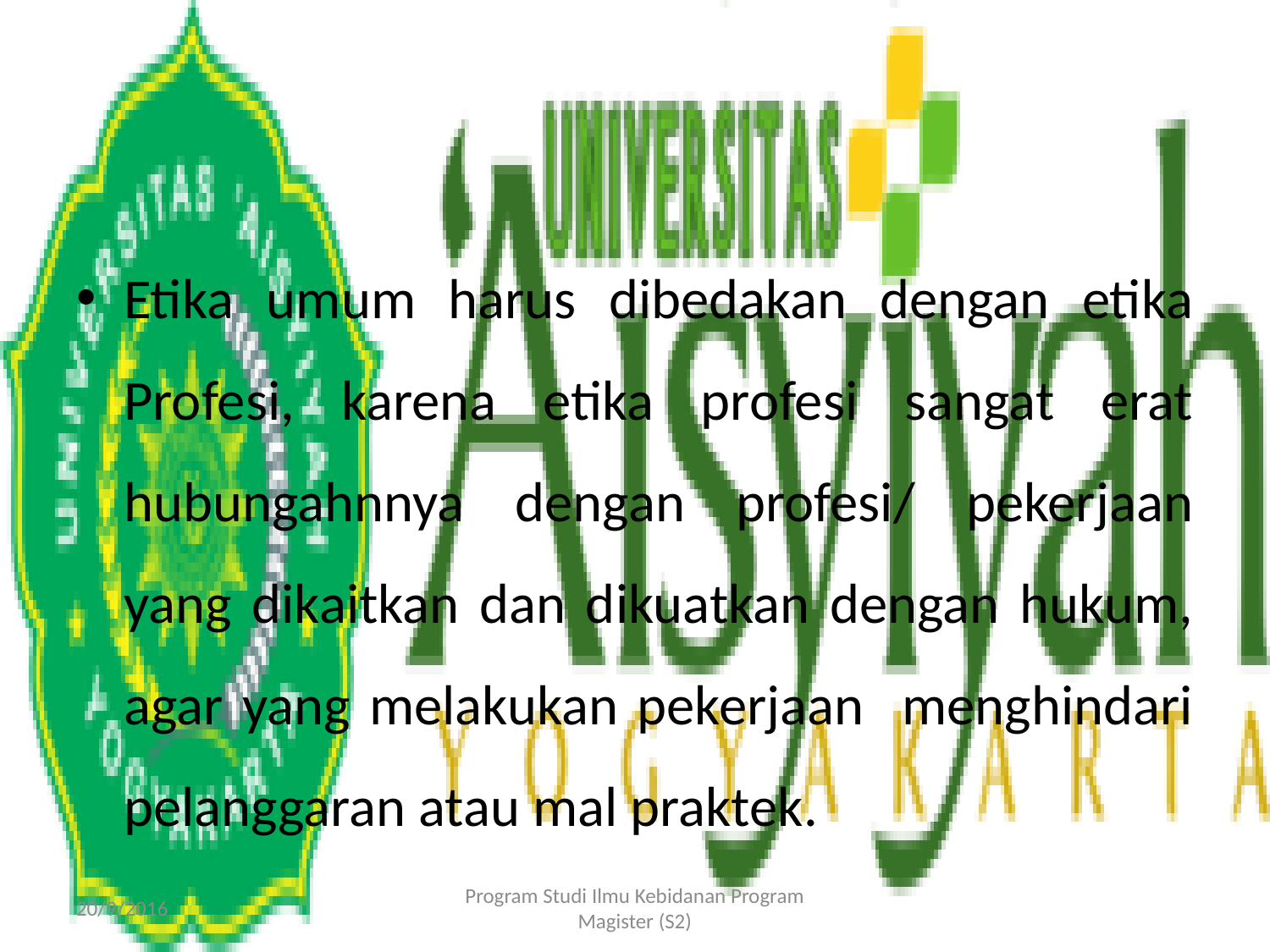

Etika umum harus dibedakan dengan etika Profesi, karena etika profesi sangat erat hubungahnnya dengan profesi/ pekerjaan yang dikaitkan dan dikuatkan dengan hukum, agar yang melakukan pekerjaan  menghindari pelanggaran atau mal praktek.

20/9/2016
Program Studi Ilmu Kebidanan Program Magister (S2)
5